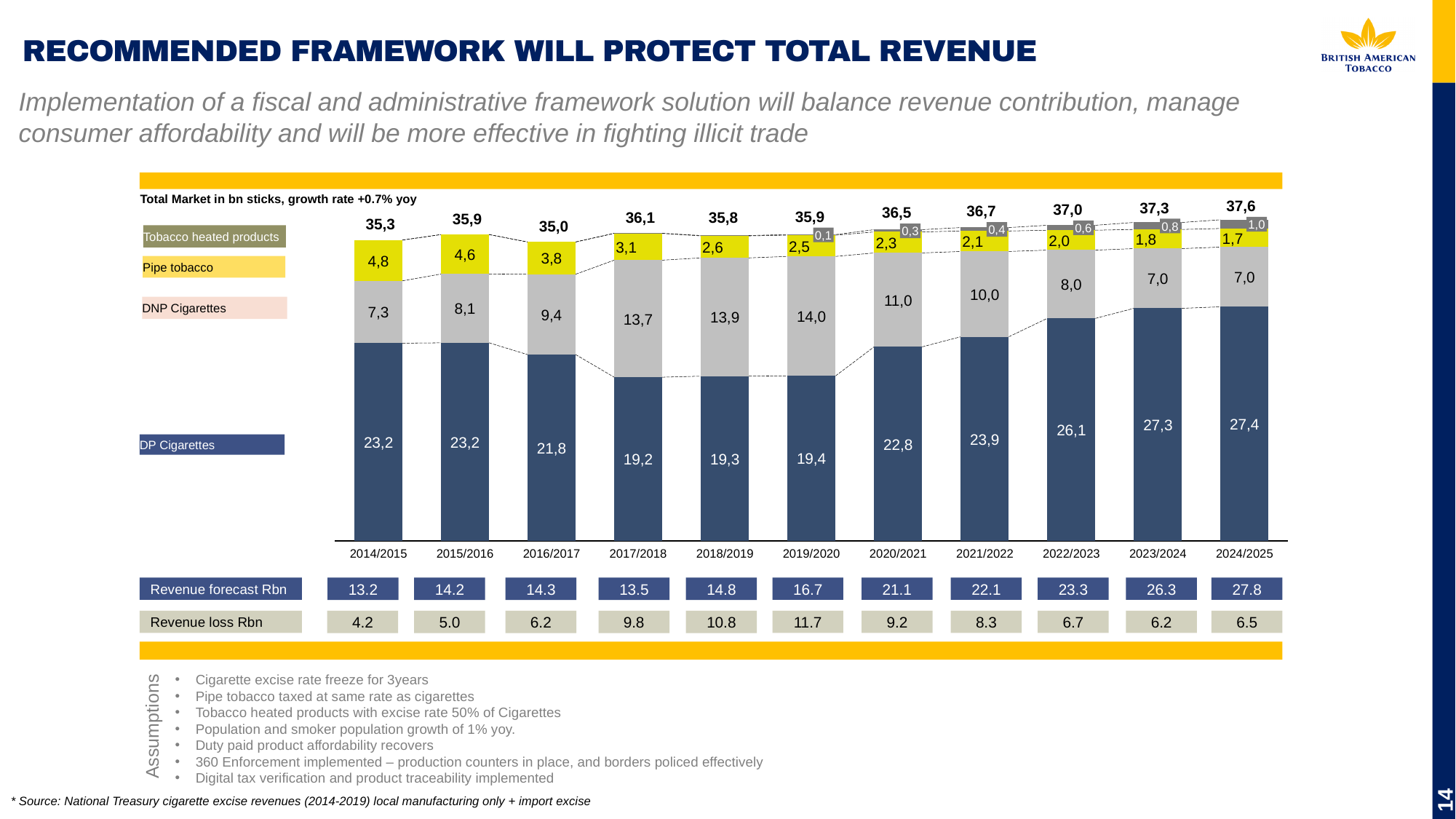

# Recommended framework will protect total revenue
Implementation of a fiscal and administrative framework solution will balance revenue contribution, manage consumer affordability and will be more effective in fighting illicit trade

Total Market in bn sticks, growth rate +0.7% yoy

### Chart

| Category |  |  |  |  |
|---|---|---|---|---|
37,6
37,3
37,0
36,7
36,5
35,9
36,1
35,8
35,9
35,3
35,0
1,0
0,8
0,6
0,4
0,3
Tobacco heated products
0,1
1,7
1,8
2,0
2,1
2,3
2,5
3,1
2,6
4,6
3,8
4,8
Pipe tobacco
7,0
7,0
8,0
10,0
11,0
DNP Cigarettes
8,1
7,3
9,4
14,0
13,9
13,7
27,4
27,3
26,1
23,9
23,2
23,2
DP Cigarettes
22,8
21,8
19,4
19,3
19,2
2014/2015
2015/2016
2016/2017
2017/2018
2018/2019
2019/2020
2020/2021
2021/2022
2022/2023
2023/2024
2024/2025
Revenue forecast Rbn
16.7
21.1
22.1
23.3
26.3
27.8
13.2
14.2
14.3
13.5
14.8
Revenue loss Rbn
11.7
9.2
8.3
6.7
6.2
6.5
4.2
5.0
6.2
9.8
10.8

Cigarette excise rate freeze for 3years
Pipe tobacco taxed at same rate as cigarettes
Tobacco heated products with excise rate 50% of Cigarettes
Population and smoker population growth of 1% yoy.
Duty paid product affordability recovers
360 Enforcement implemented – production counters in place, and borders policed effectively
Digital tax verification and product traceability implemented
Assumptions
14
* Source: National Treasury cigarette excise revenues (2014-2019) local manufacturing only + import excise